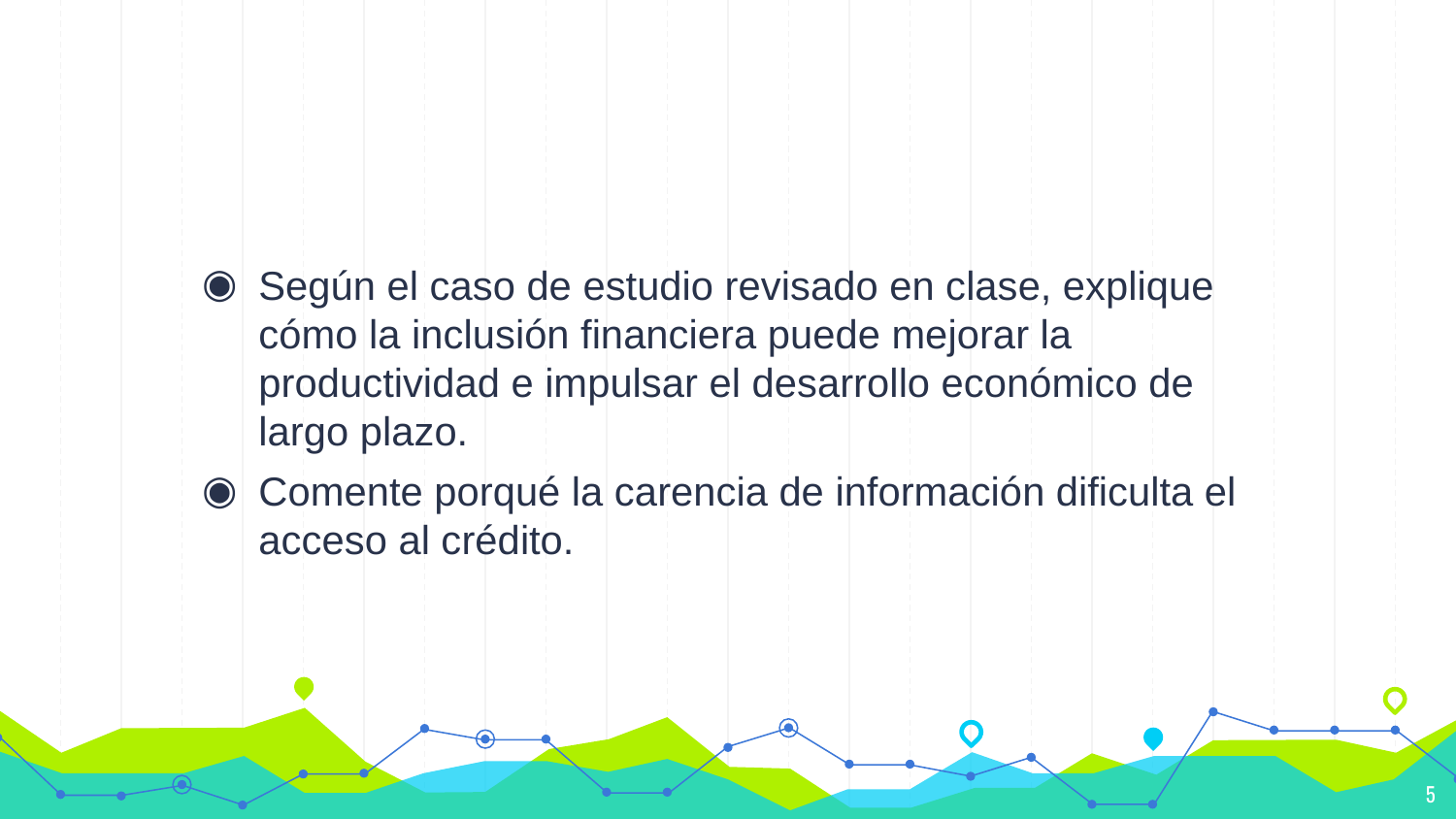

#
Según el caso de estudio revisado en clase, explique cómo la inclusión financiera puede mejorar la productividad e impulsar el desarrollo económico de largo plazo.
Comente porqué la carencia de información dificulta el acceso al crédito.
5